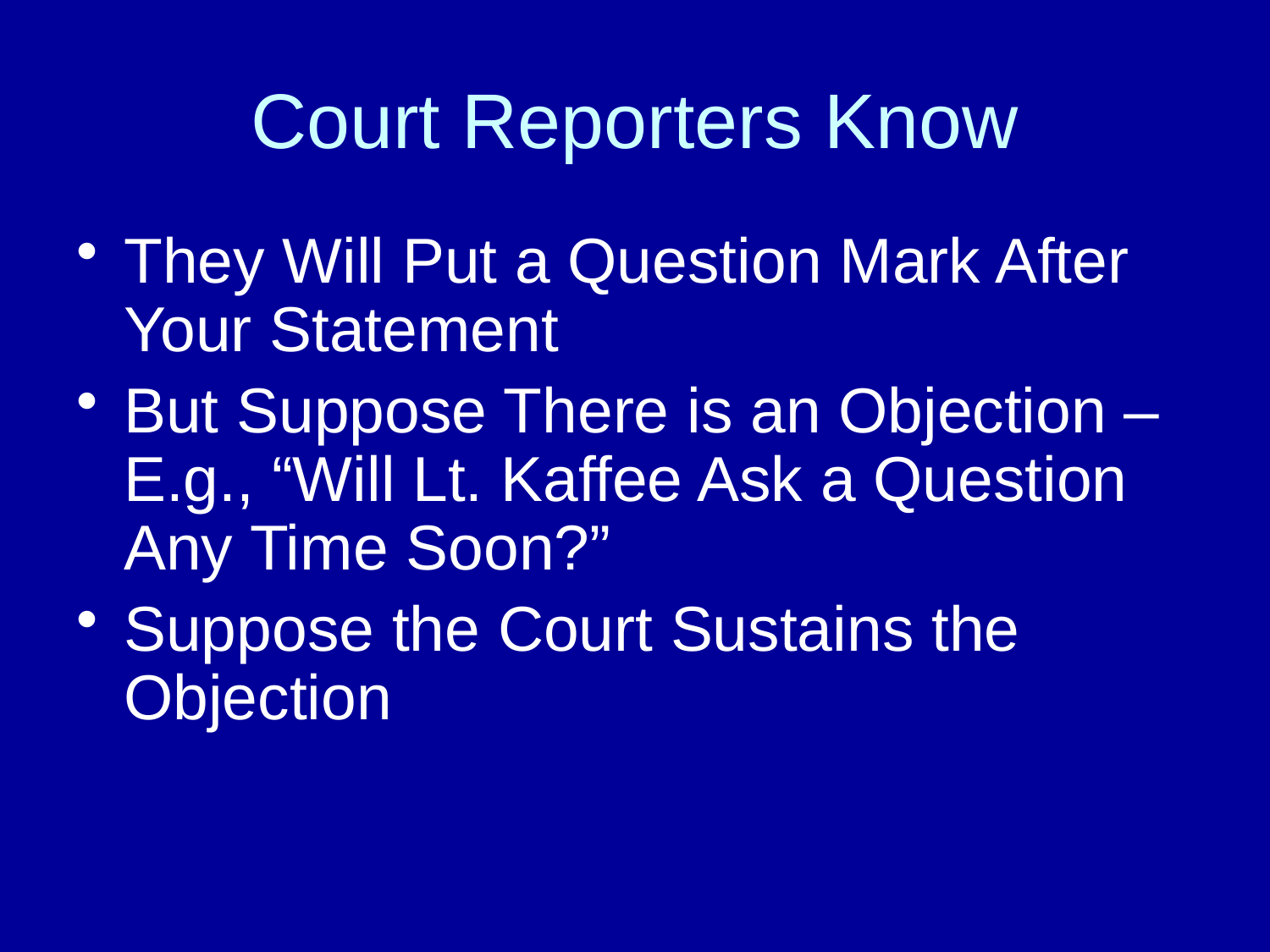

# Court Reporters Know
They Will Put a Question Mark After Your Statement
But Suppose There is an Objection – E.g., “Will Lt. Kaffee Ask a Question Any Time Soon?”
Suppose the Court Sustains the Objection